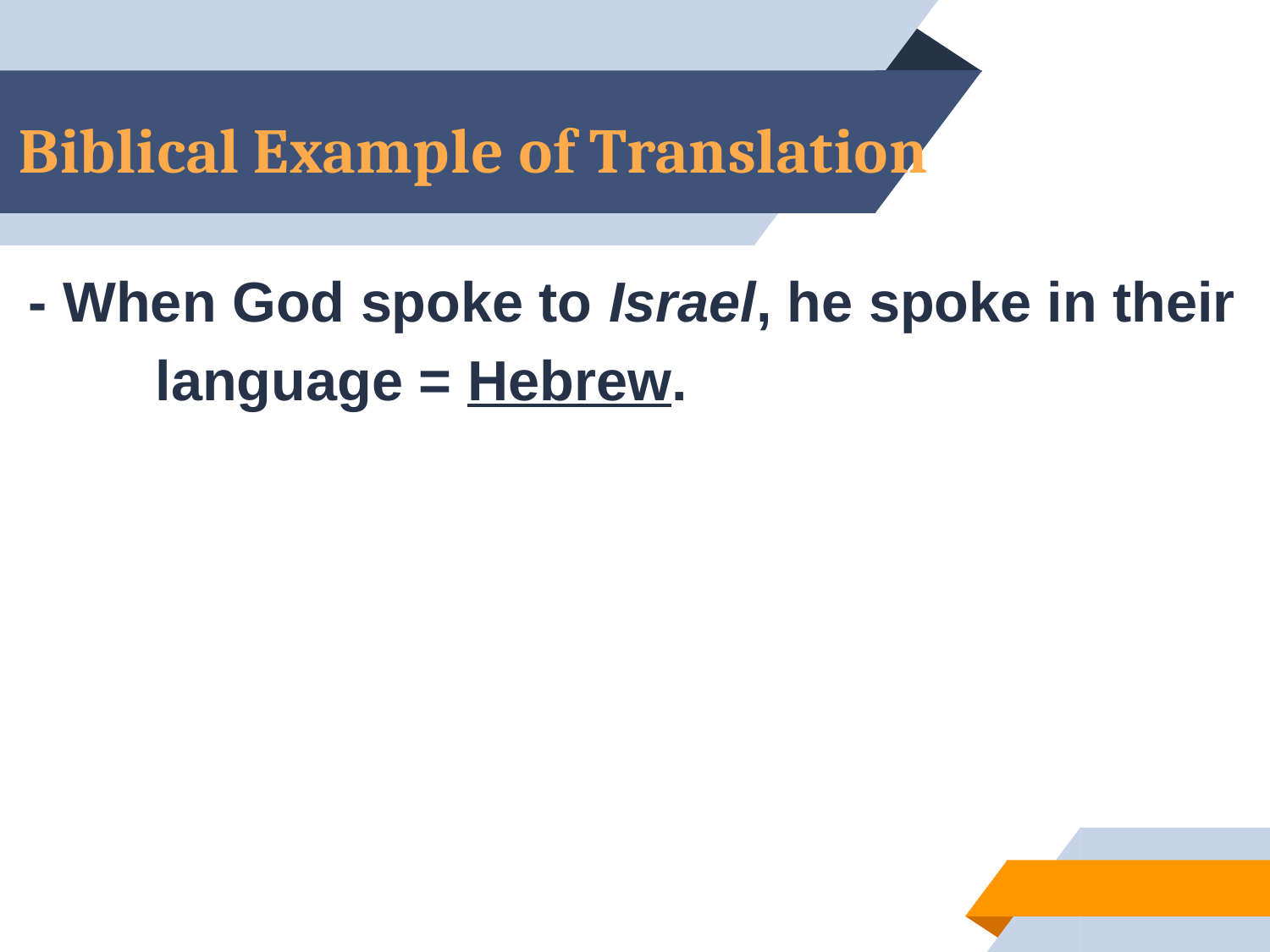

# Biblical Example of Translation
- When God spoke to Israel, he spoke in their
	language = Hebrew.

34